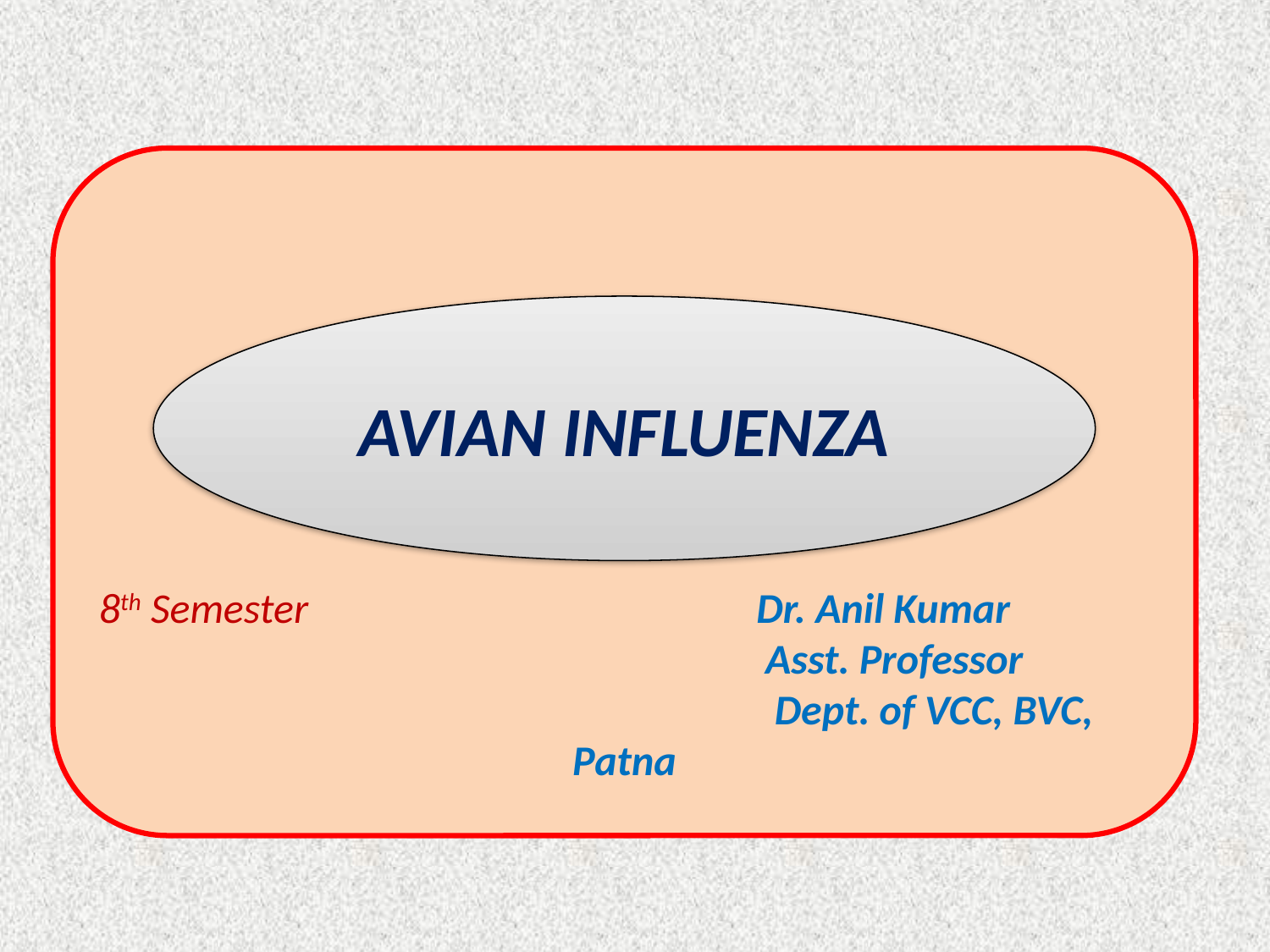

8th Semester                                               Dr. Anil Kumar
		                              Asst. Professor
                                                                 Dept. of VCC, BVC, Patna
AVIAN INFLUENZA